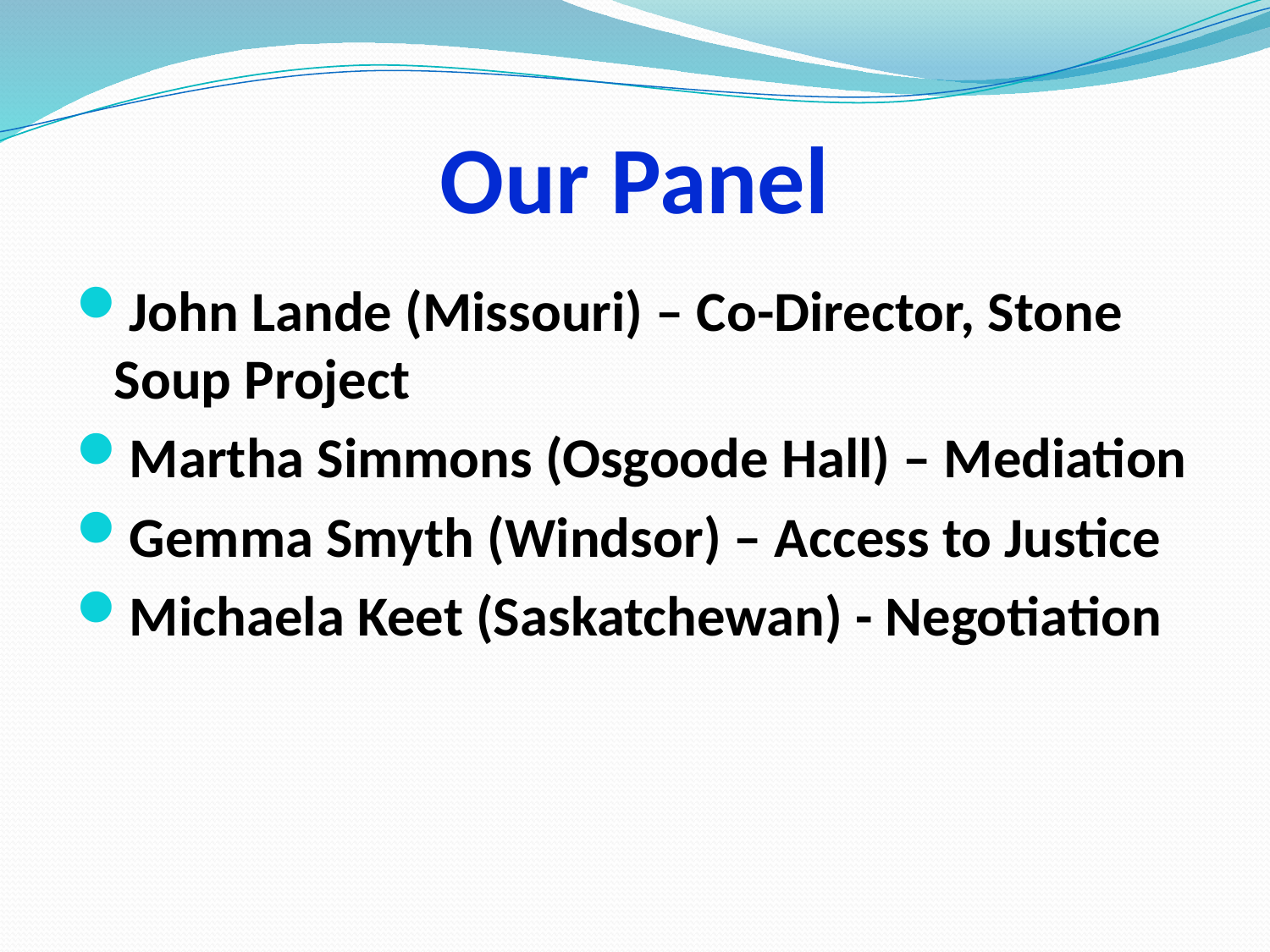

# Our Panel
John Lande (Missouri) – Co-Director, Stone Soup Project
Martha Simmons (Osgoode Hall) – Mediation
Gemma Smyth (Windsor) – Access to Justice
Michaela Keet (Saskatchewan) - Negotiation